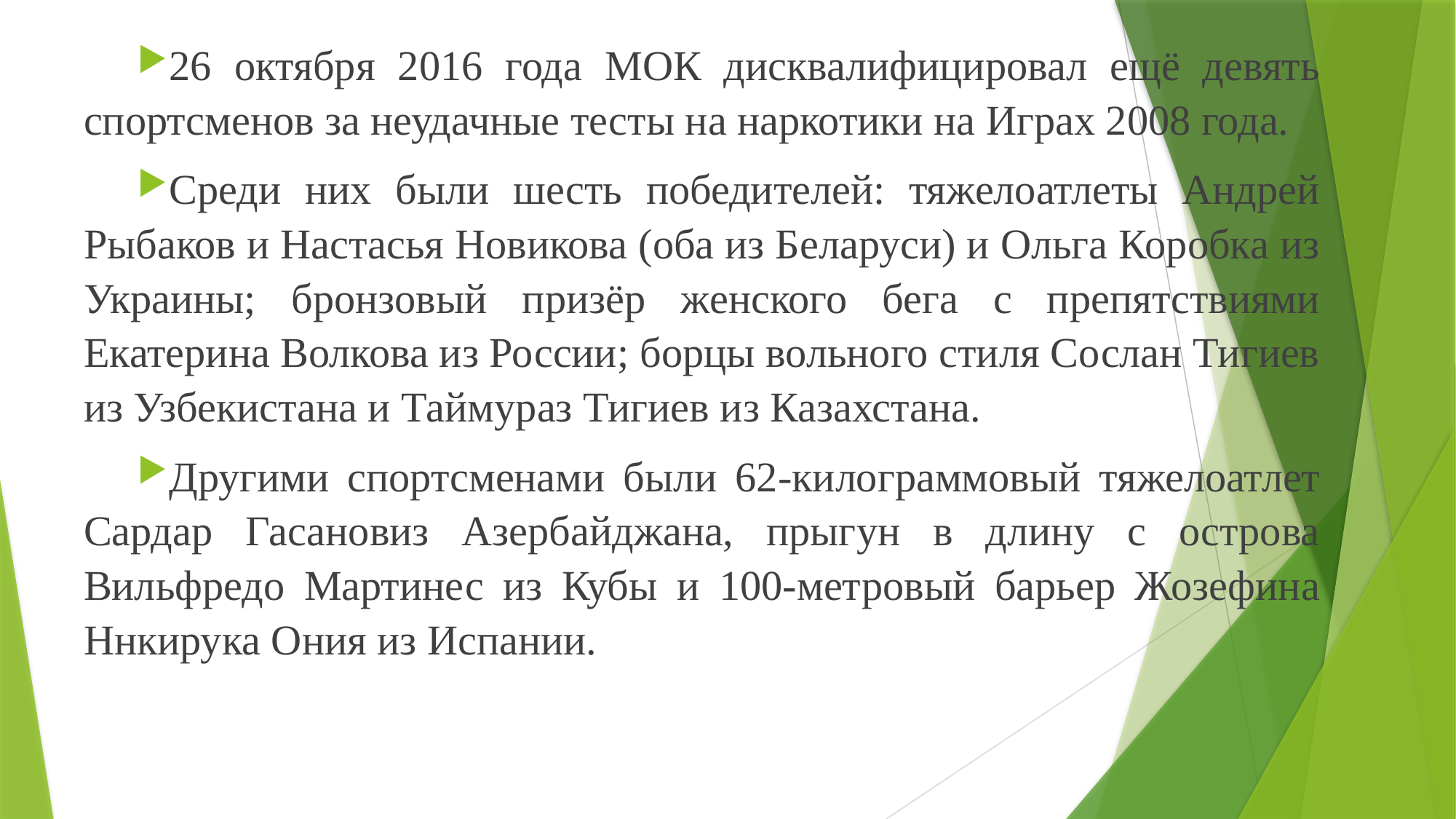

26 октября 2016 года МОК дисквалифицировал ещё девять спортсменов за неудачные тесты на наркотики на Играх 2008 года.
Среди них были шесть победителей: тяжелоатлеты Андрей Рыбаков и Настасья Новикова (оба из Беларуси) и Ольга Коробка из Украины; бронзовый призёр женского бега с препятствиями Екатерина Волкова из России; борцы вольного стиля Сослан Тигиев из Узбекистана и Таймураз Тигиев из Казахстана.
Другими спортсменами были 62-килограммовый тяжелоатлет Сардар Гасановиз Азербайджана, прыгун в длину с острова Вильфредо Мартинес из Кубы и 100-метровый барьер Жозефина Ннкирука Ония из Испании.